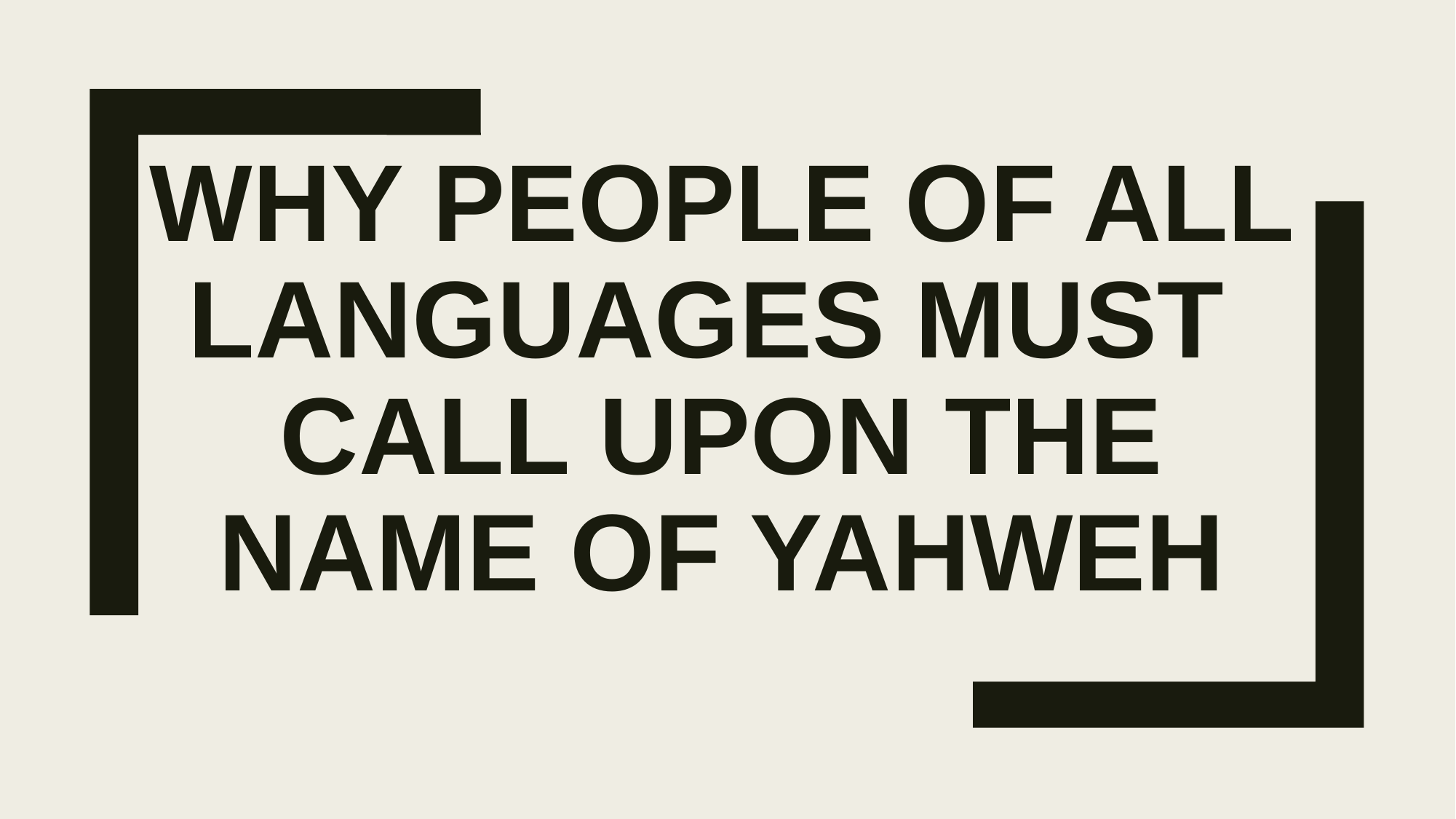

# Why people of all languages must  call upon the name of Yahweh